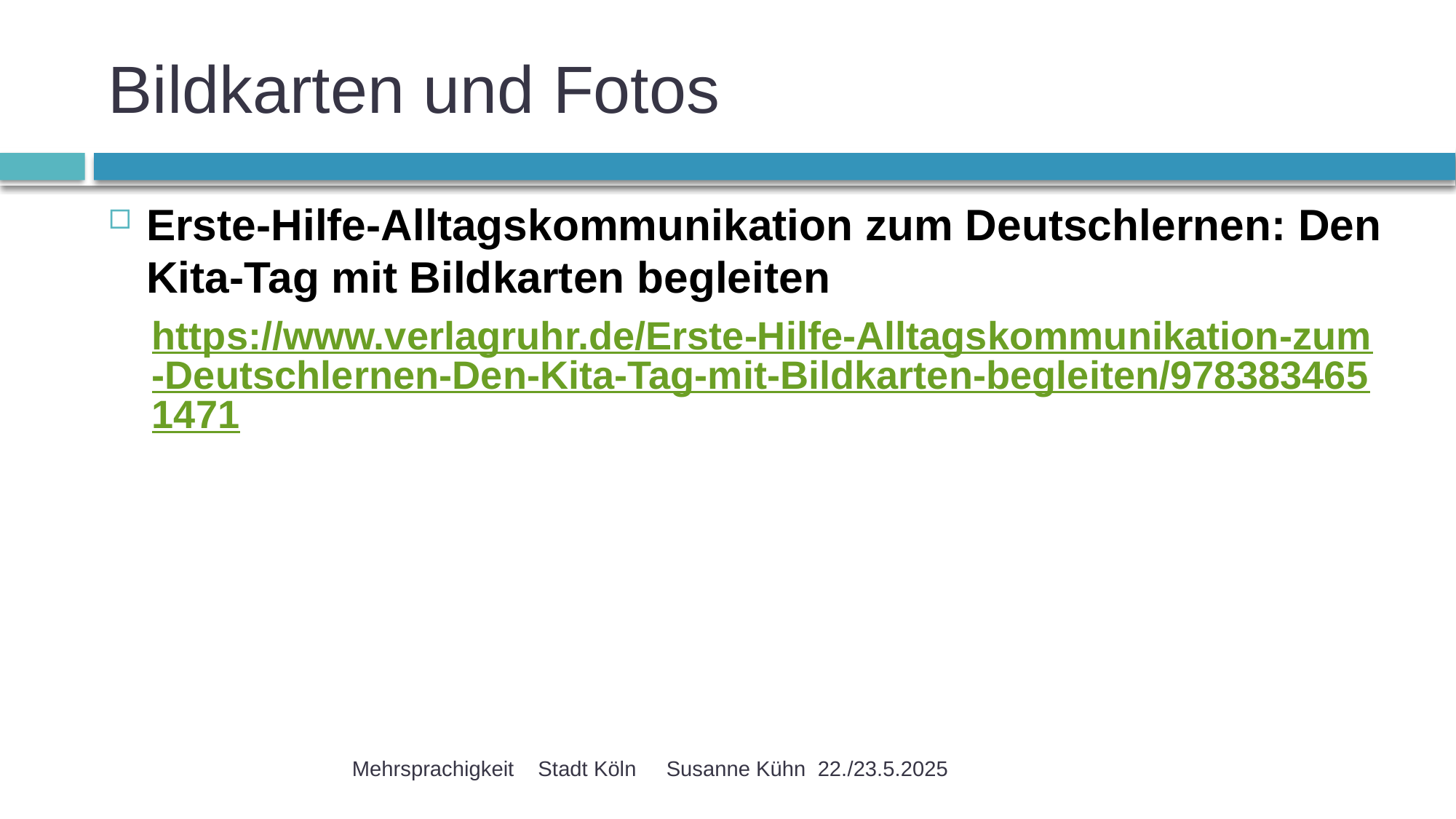

# Bildkarten und Fotos
Erste-Hilfe-Alltagskommunikation zum Deutschlernen: Den Kita-Tag mit Bildkarten begleiten
https://www.verlagruhr.de/Erste-Hilfe-Alltagskommunikation-zum-Deutschlernen-Den-Kita-Tag-mit-Bildkarten-begleiten/9783834651471

Mehrsprachigkeit    Stadt Köln     Susanne Kühn  22./23.5.2025